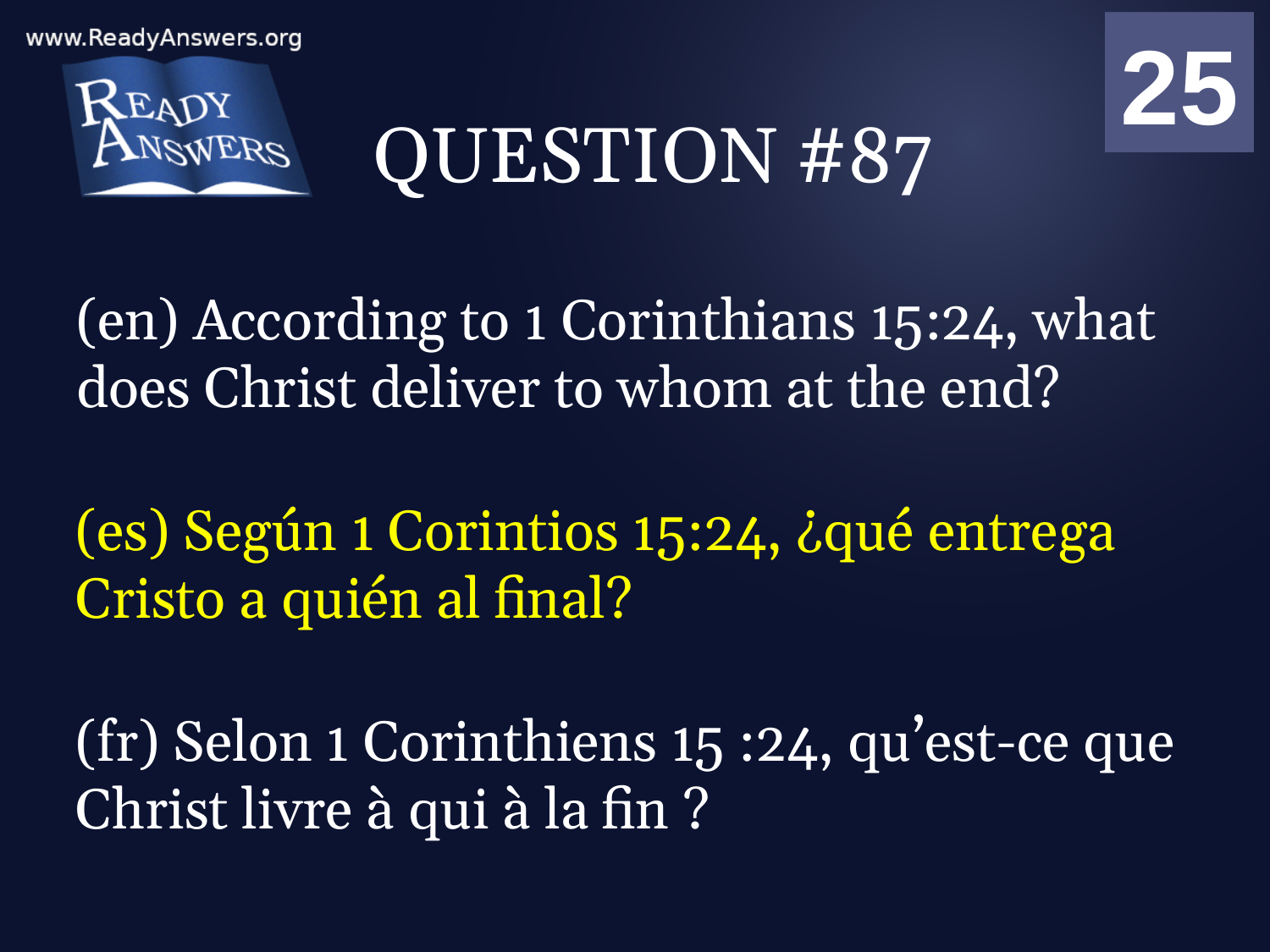

01
02
03
04
05
06
07
08
09
10
11
12
13
14
15
16
17
18
19
20
21
22
23
24
25
00
# QUESTION #87
(en) According to 1 Corinthians 15:24, what does Christ deliver to whom at the end?
(es) Según 1 Corintios 15:24, ¿qué entrega Cristo a quién al final?
(fr) Selon 1 Corinthiens 15 :24, qu’est-ce que Christ livre à qui à la fin ?